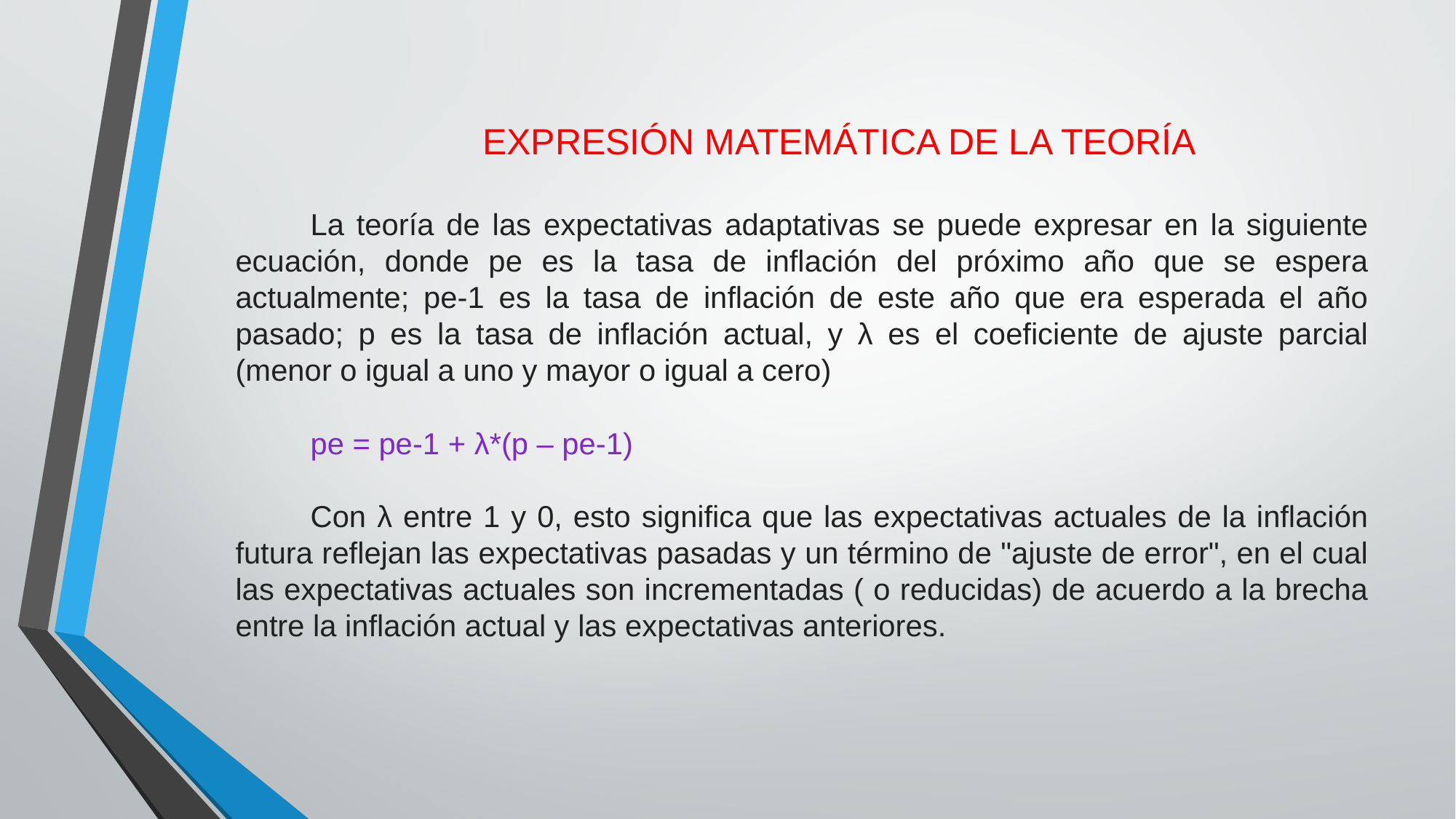

EXPRESIÓN MATEMÁTICA DE LA TEORÍA

La teoría de las expectativas adaptativas se puede expresar en la siguiente ecuación, donde pe es la tasa de inflación del próximo año que se espera actualmente; pe-1 es la tasa de inflación de este año que era esperada el año pasado; p es la tasa de inflación actual, y λ es el coeficiente de ajuste parcial (menor o igual a uno y mayor o igual a cero)

pe = pe-1 + λ*(p – pe-1)

Con λ entre 1 y 0, esto significa que las expectativas actuales de la inflación futura reflejan las expectativas pasadas y un término de "ajuste de error", en el cual las expectativas actuales son incrementadas ( o reducidas) de acuerdo a la brecha entre la inflación actual y las expectativas anteriores.